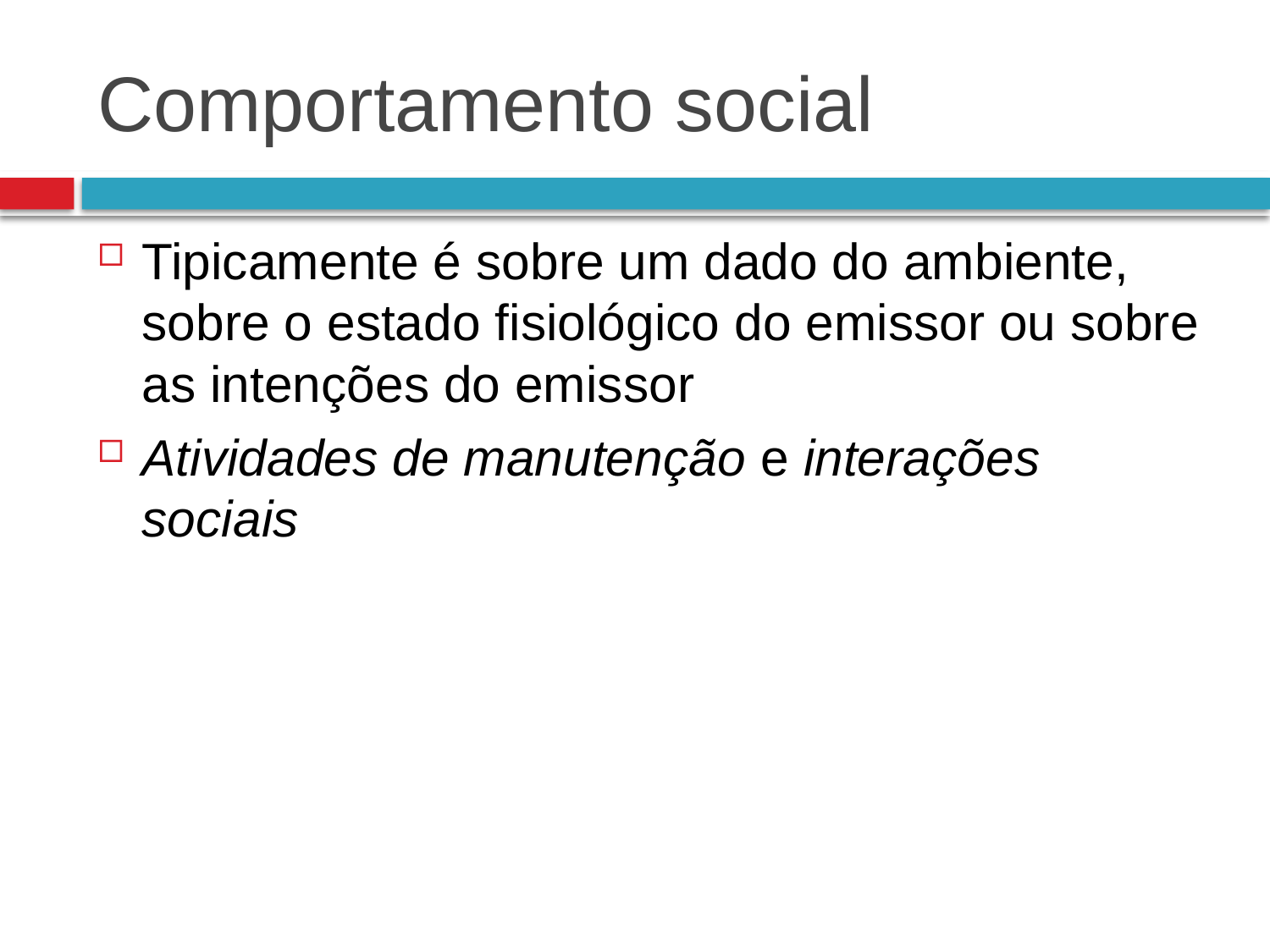

# Comportamento social
Tipicamente é sobre um dado do ambiente, sobre o estado fisiológico do emissor ou sobre as intenções do emissor
Atividades de manutenção e interações sociais